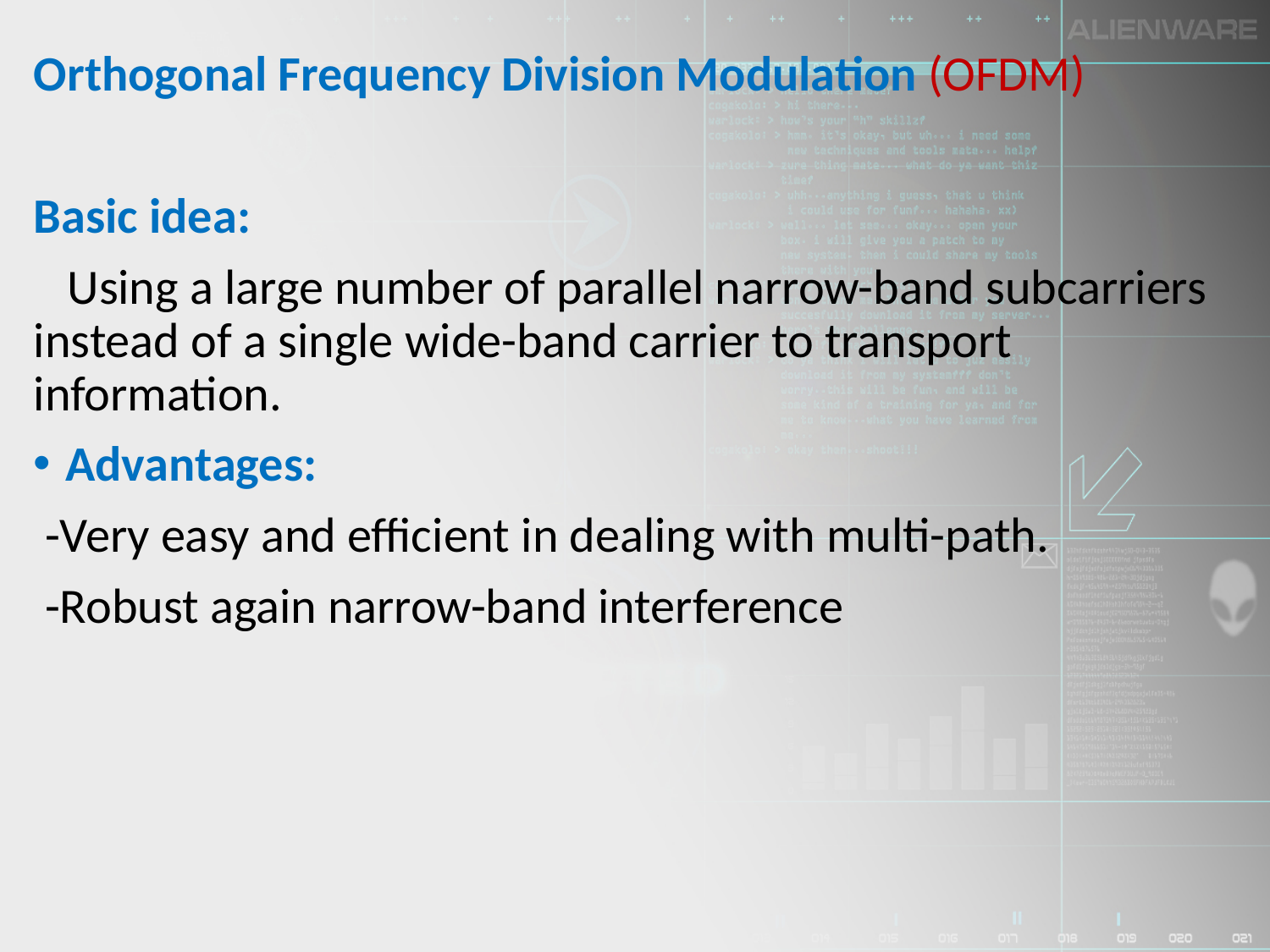

Orthogonal Frequency Division Modulation (OFDM)

Basic idea:
   Using a large number of parallel narrow-band subcarriers instead of a single wide-band carrier to transport information.
Advantages:
 -Very easy and efficient in dealing with multi-path.
 -Robust again narrow-band interference